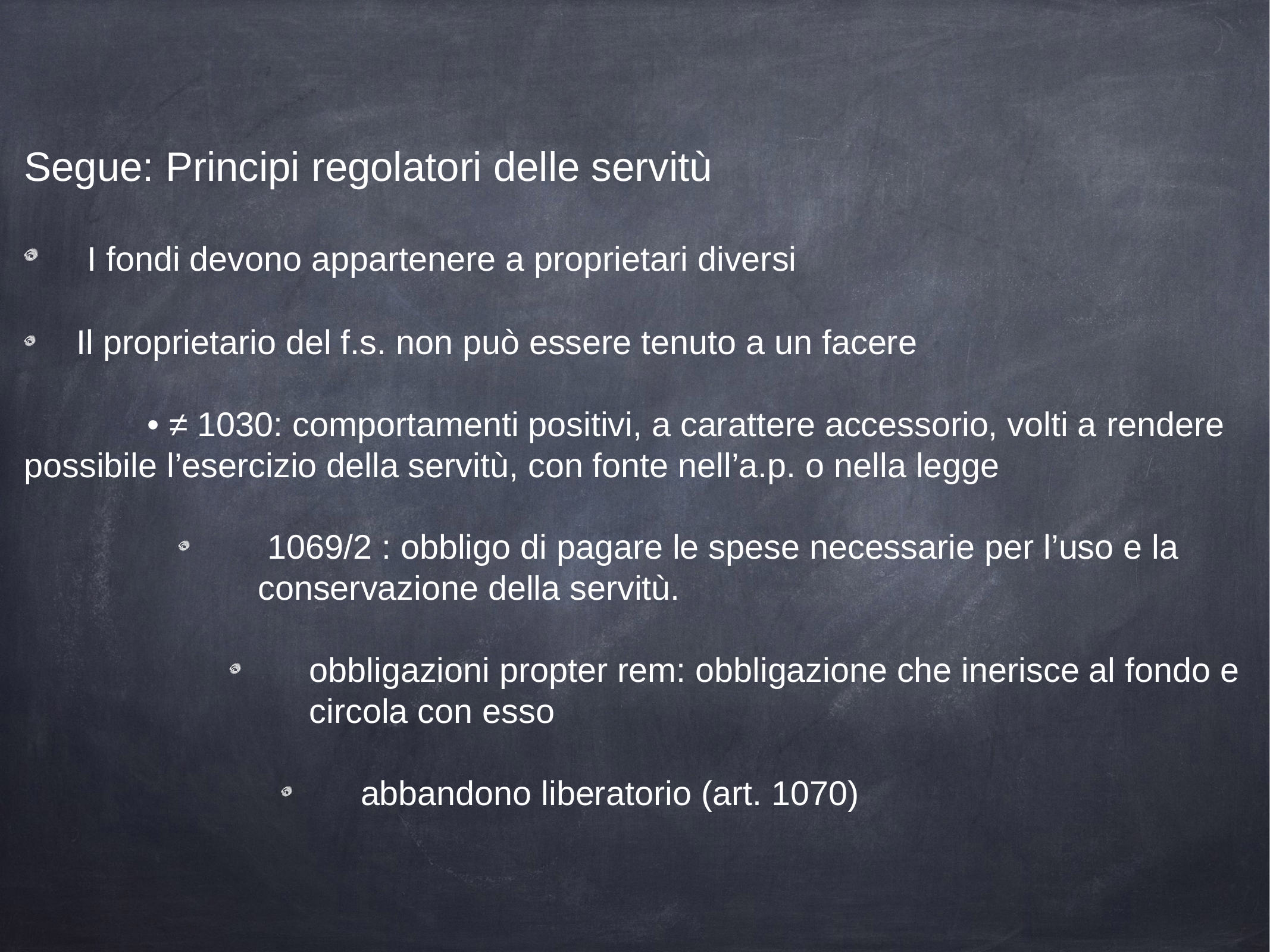

Segue: Principi regolatori delle servitù
 I fondi devono appartenere a proprietari diversi
 Il proprietario del f.s. non può essere tenuto a un facere
• ≠ 1030: comportamenti positivi, a carattere accessorio, volti a rendere possibile l’esercizio della servitù, con fonte nell’a.p. o nella legge
 1069/2 : obbligo di pagare le spese necessarie per l’uso e la conservazione della servitù.
obbligazioni propter rem: obbligazione che inerisce al fondo e circola con esso
abbandono liberatorio (art. 1070)